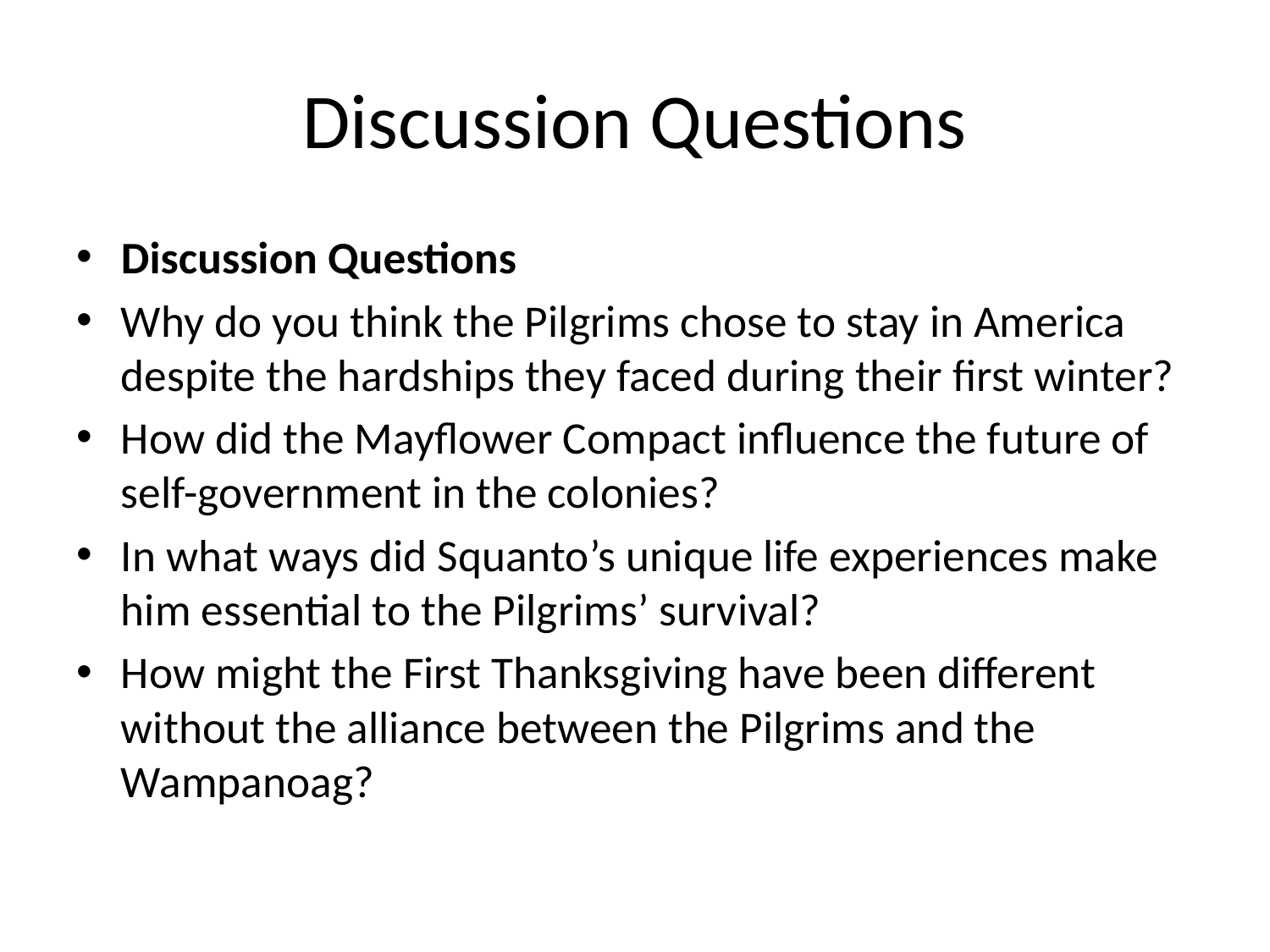

# Discussion Questions
Discussion Questions
Why do you think the Pilgrims chose to stay in America despite the hardships they faced during their first winter?
How did the Mayflower Compact influence the future of self-government in the colonies?
In what ways did Squanto’s unique life experiences make him essential to the Pilgrims’ survival?
How might the First Thanksgiving have been different without the alliance between the Pilgrims and the Wampanoag?